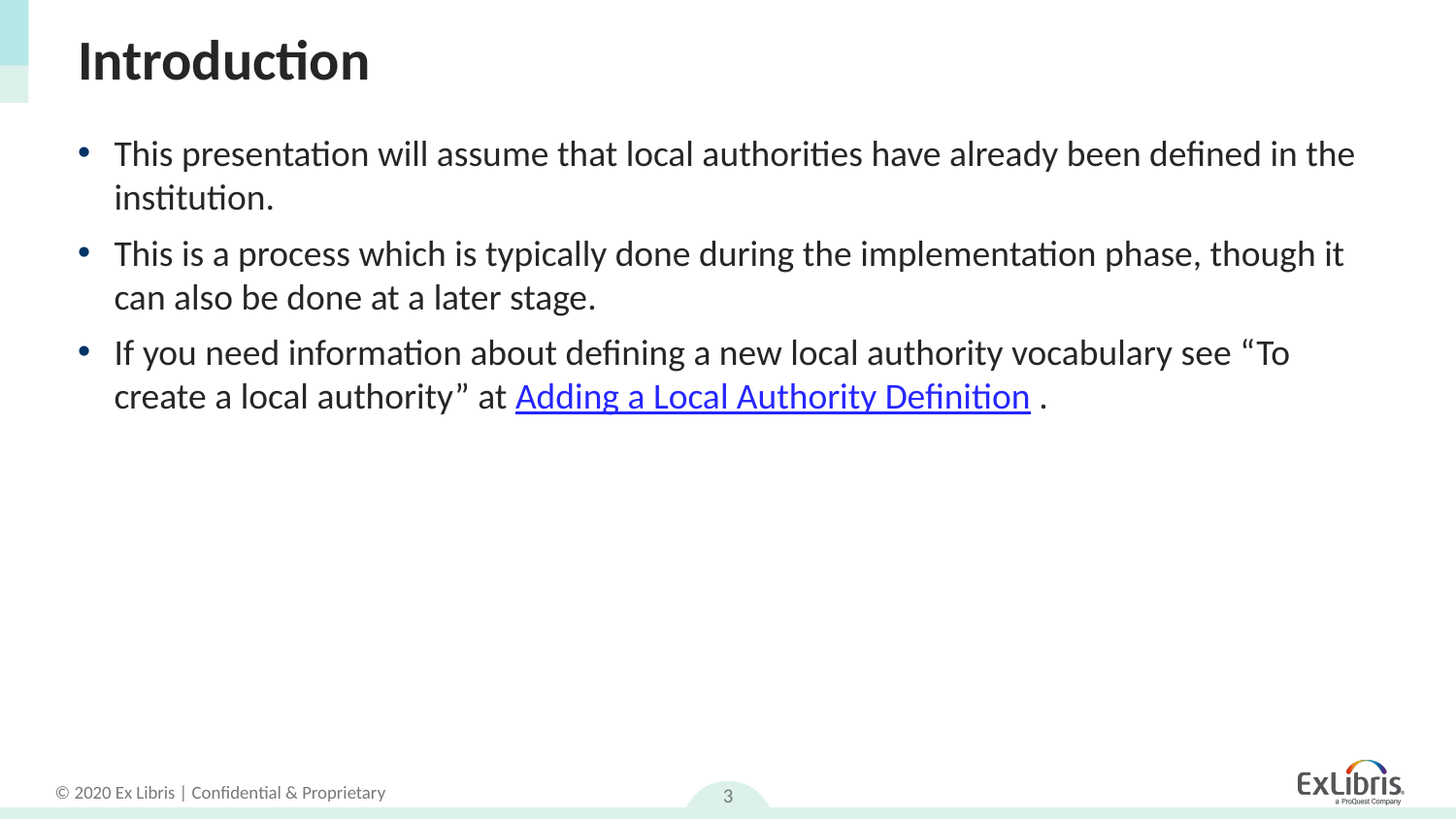

# Introduction
This presentation will assume that local authorities have already been defined in the institution.
This is a process which is typically done during the implementation phase, though it can also be done at a later stage.
If you need information about defining a new local authority vocabulary see “To create a local authority” at Adding a Local Authority Definition .
3